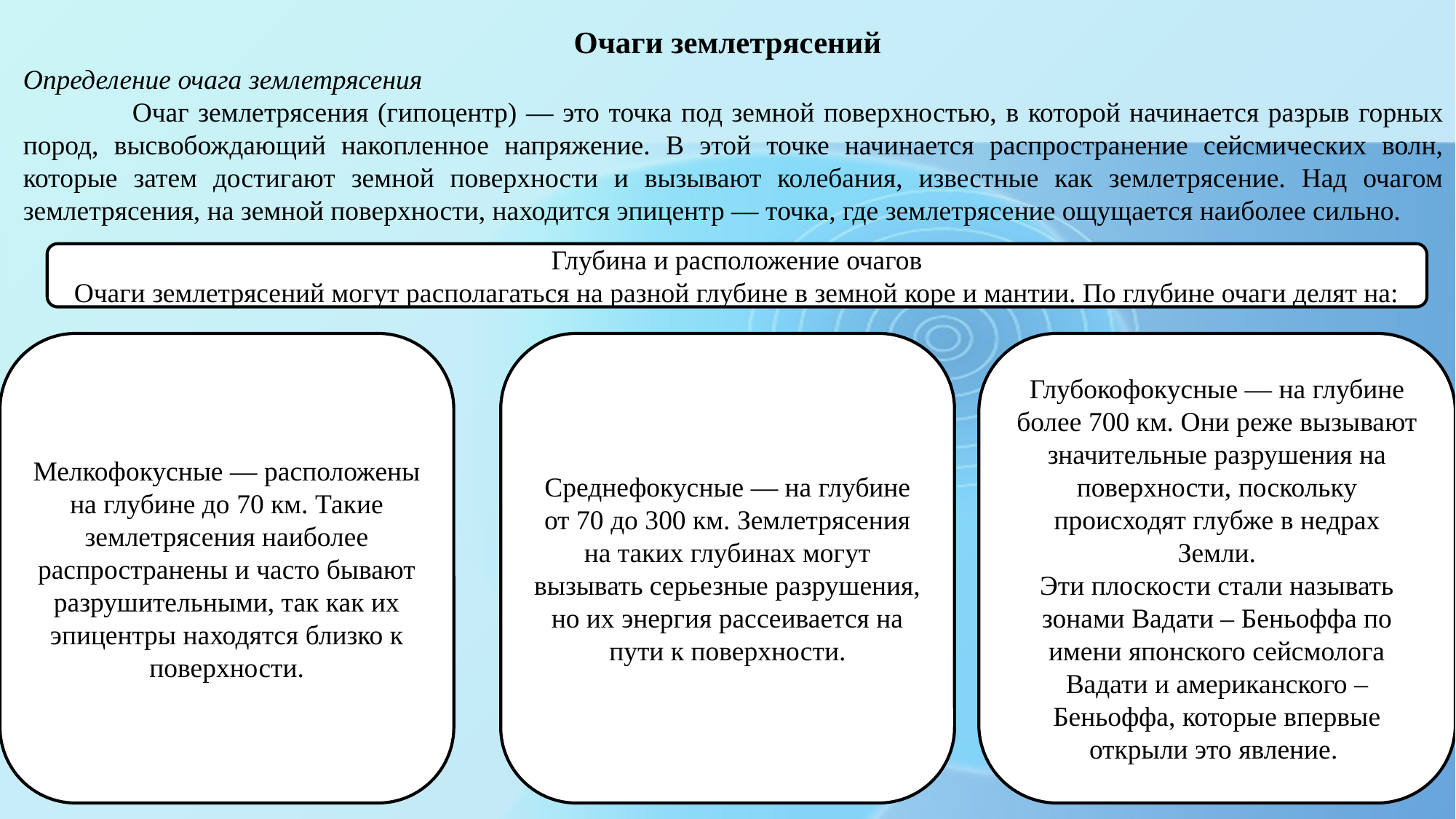

# Очаги землетрясений
Определение очага землетрясения
	Очаг землетрясения (гипоцентр) — это точка под земной поверхностью, в которой начинается разрыв горных пород, высвобождающий накопленное напряжение. В этой точке начинается распространение сейсмических волн, которые затем достигают земной поверхности и вызывают колебания, известные как землетрясение. Над очагом землетрясения, на земной поверхности, находится эпицентр — точка, где землетрясение ощущается наиболее сильно.
Глубина и расположение очагов
Очаги землетрясений могут располагаться на разной глубине в земной коре и мантии. По глубине очаги делят на:
Мелкофокусные — расположены на глубине до 70 км. Такие землетрясения наиболее распространены и часто бывают разрушительными, так как их эпицентры находятся близко к поверхности.
Среднефокусные — на глубине от 70 до 300 км. Землетрясения на таких глубинах могут вызывать серьезные разрушения, но их энергия рассеивается на пути к поверхности.
Глубокофокусные — на глубине более 700 км. Они реже вызывают значительные разрушения на поверхности, поскольку происходят глубже в недрах Земли.
Эти плоскости стали называть зонами Вадати – Беньоффа по имени японского сейсмолога Вадати и американского – Беньоффа, которые впервые открыли это явление.